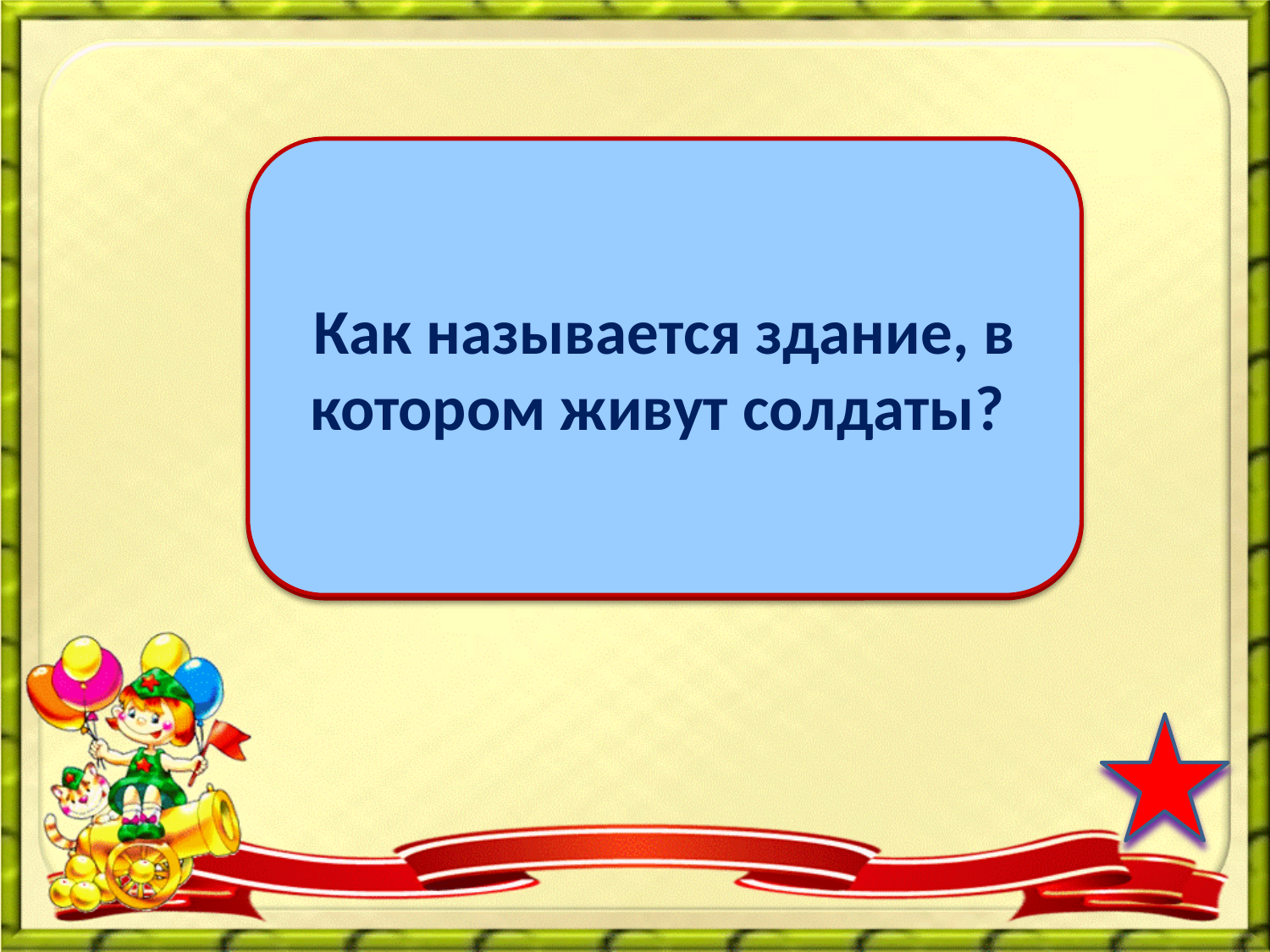

казарма
Как называется здание, в котором живут солдаты?